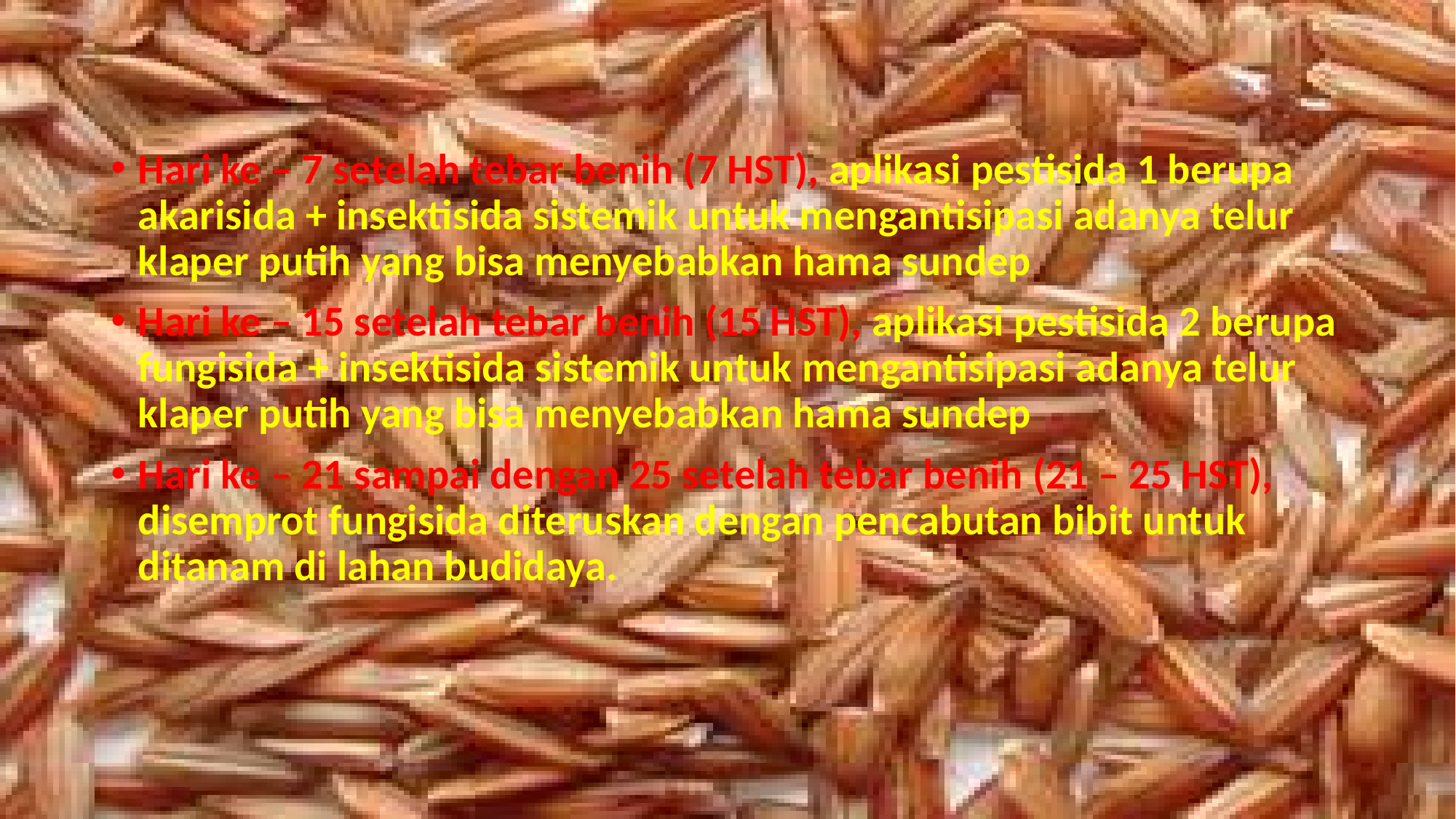

Hari ke – 7 setelah tebar benih (7 HST), aplikasi pestisida 1 berupa akarisida + insektisida sistemik untuk mengantisipasi adanya telur klaper putih yang bisa menyebabkan hama sundep
Hari ke – 15 setelah tebar benih (15 HST), aplikasi pestisida 2 berupa fungisida + insektisida sistemik untuk mengantisipasi adanya telur klaper putih yang bisa menyebabkan hama sundep
Hari ke – 21 sampai dengan 25 setelah tebar benih (21 – 25 HST), disemprot fungisida diteruskan dengan pencabutan bibit untuk ditanam di lahan budidaya.